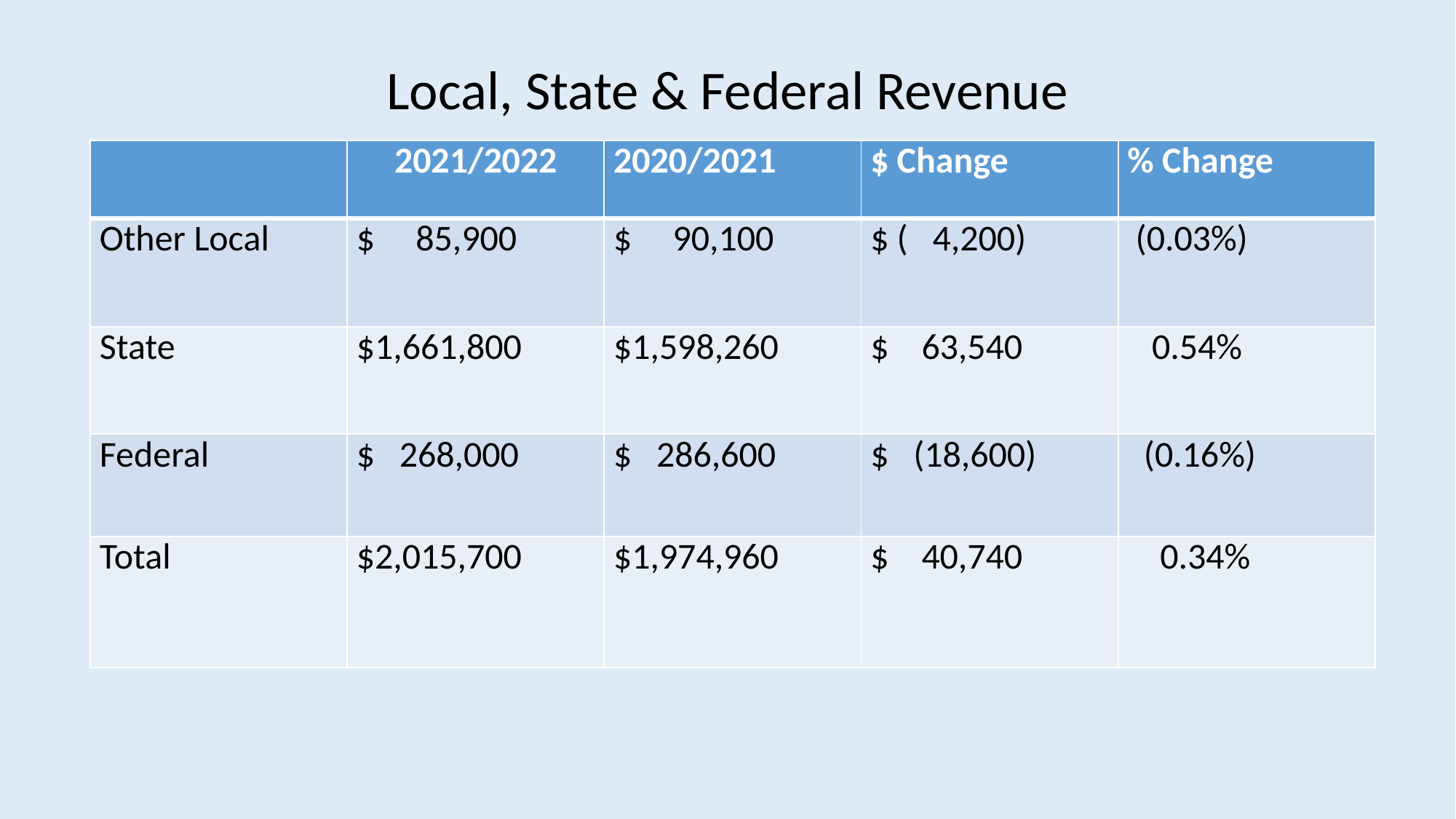

# Local, State & Federal Revenue
|  | 2021/2022 | 2020/2021 | $ Change | % Change |
| --- | --- | --- | --- | --- |
| Other Local | $ 85,900 | $ 90,100 | $ ( 4,200) | (0.03%) |
| State | $1,661,800 | $1,598,260 | $ 63,540 | 0.54% |
| Federal | $ 268,000 | $ 286,600 | $ (18,600) | (0.16%) |
| Total | $2,015,700 | $1,974,960 | $ 40,740 | 0.34% |